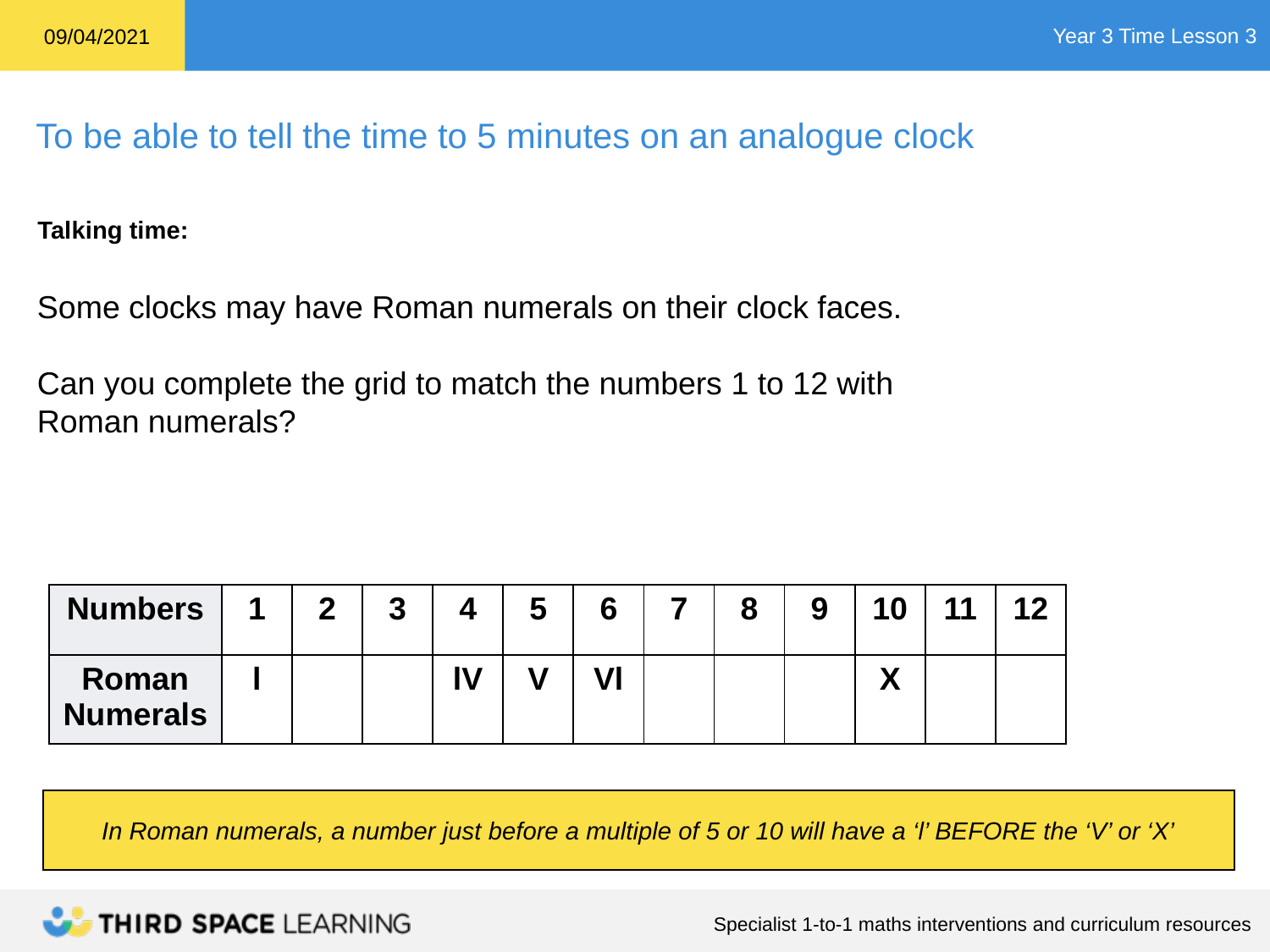

Talking time:
Some clocks may have Roman numerals on their clock faces.

Can you complete the grid to match the numbers 1 to 12 with
Roman numerals?

| Numbers | 1 | 2 | 3 | 4 | 5 | 6 | 7 | 8 | 9 | 10 | 11 | 12 |
| --- | --- | --- | --- | --- | --- | --- | --- | --- | --- | --- | --- | --- |
| Roman Numerals | l |  |  | lV | V | Vl |  |  |  | X |  |  |
In Roman numerals, a number just before a multiple of 5 or 10 will have a ‘l’ BEFORE the ‘V’ or ‘X’